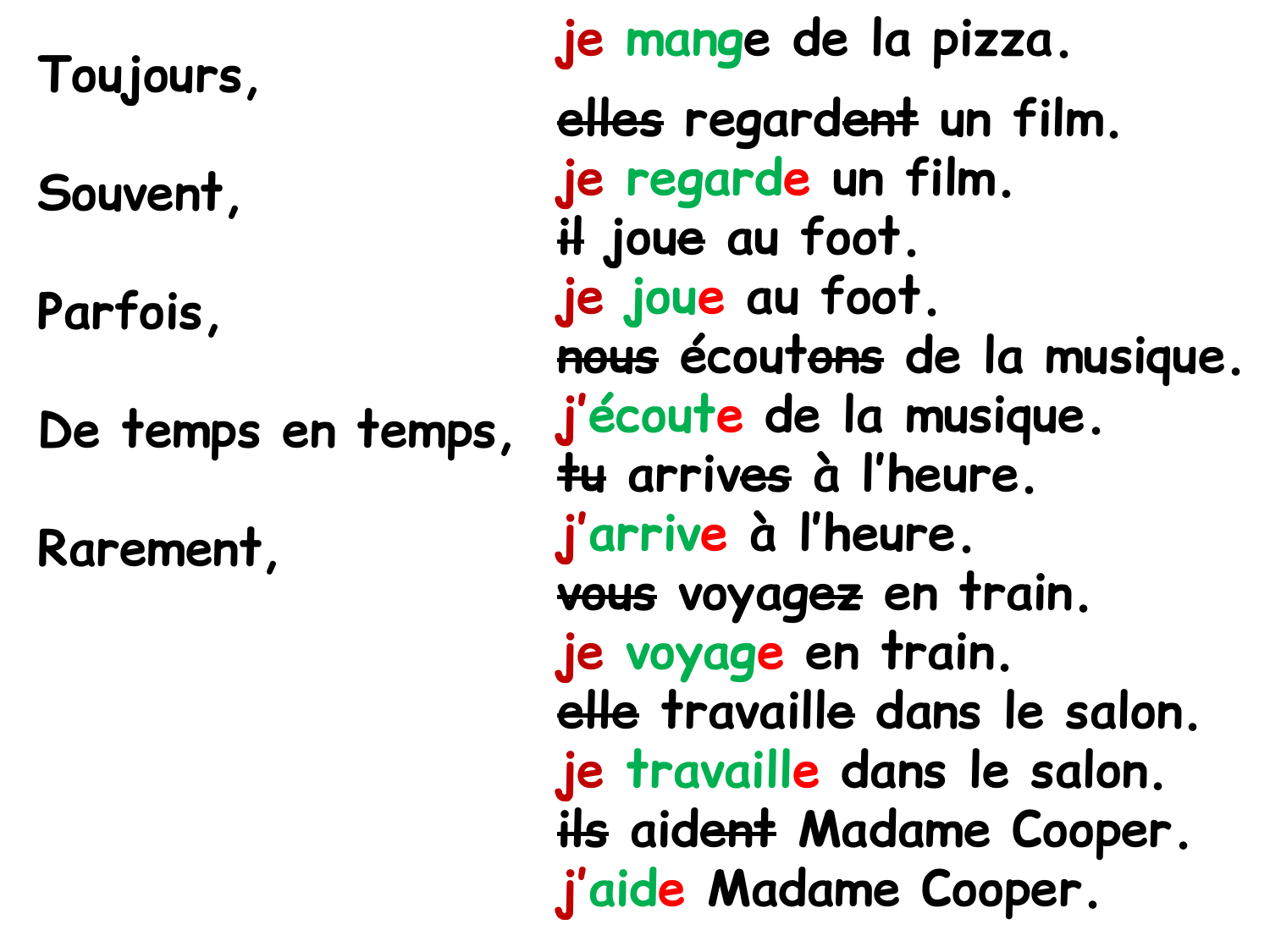

je mange de la pizza.

elles regardent un film.
je regarde un film.
il joue au foot.
je joue au foot.
nous écoutons de la musique.
j’écoute de la musique.
tu arrives à l’heure.
j’arrive à l’heure.
vous voyagez en train.
je voyage en train.
elle travaille dans le salon.
je travaille dans le salon.
ils aident Madame Cooper.
j’aide Madame Cooper.
Toujours,

Souvent,

Parfois,

De temps en temps,

Rarement,